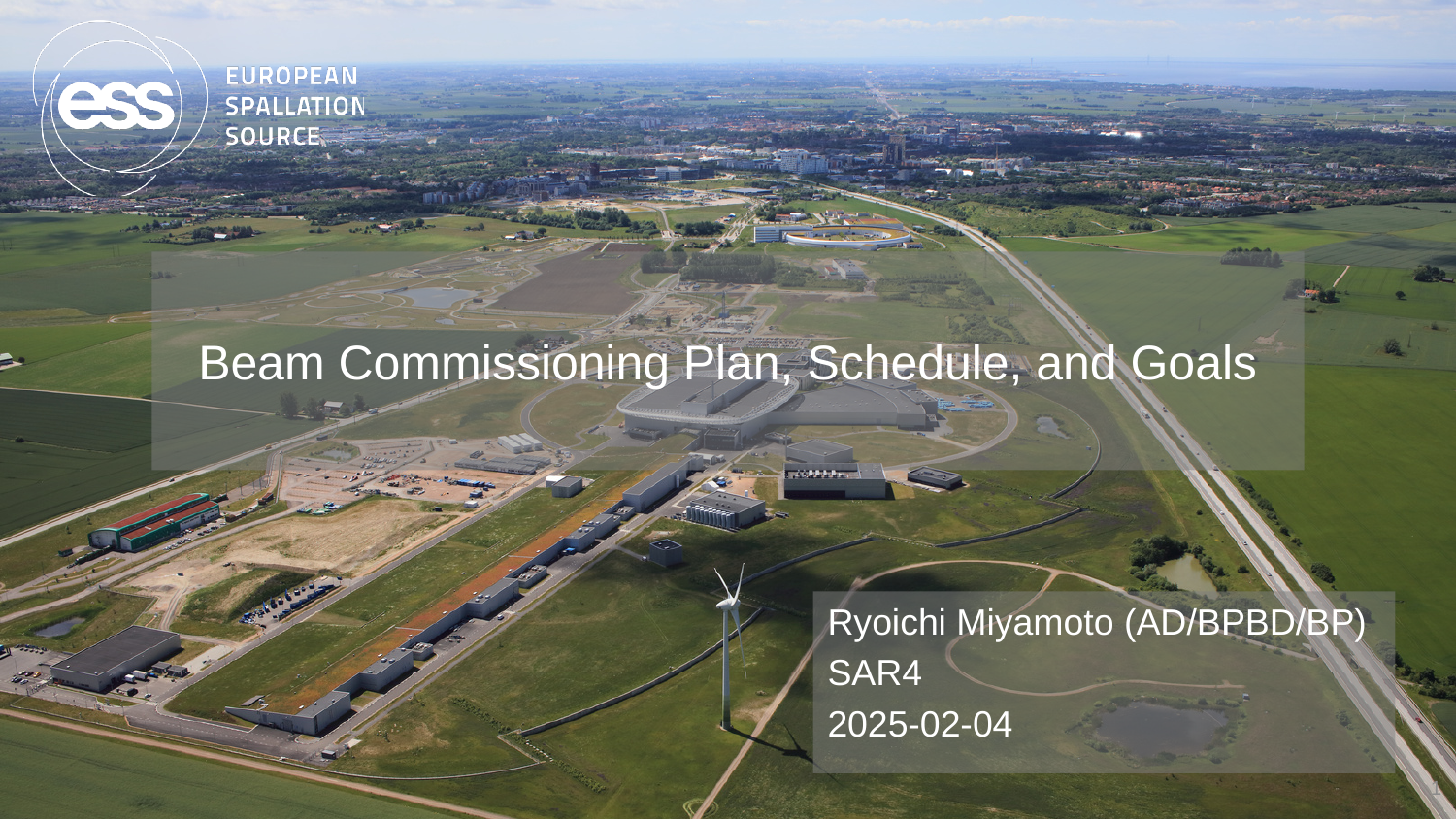

# Beam Commissioning Plan, Schedule, and Goals
Ryoichi Miyamoto (AD/BPBD/BP)
SAR4
2025-02-04

1